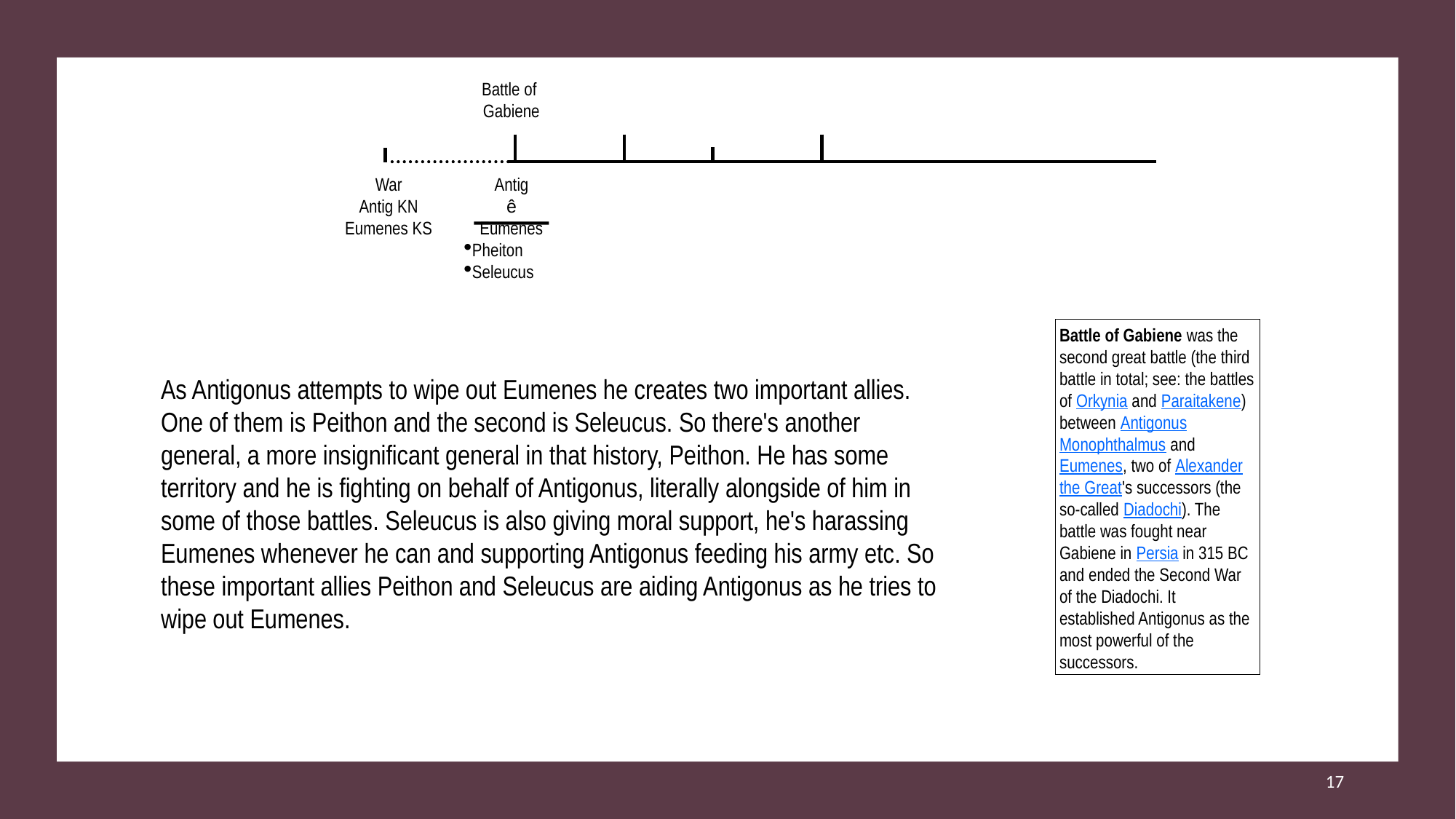

Battle of
Gabiene

War
Antig KN
Eumenes KS
Antig
ê
Eumenes
Pheiton
Seleucus

Battle of Gabiene was the second great battle (the third battle in total; see: the battles of Orkynia and Paraitakene) between Antigonus Monophthalmus and Eumenes, two of Alexander the Great's successors (the so-called Diadochi). The battle was fought near Gabiene in Persia in 315 BC and ended the Second War of the Diadochi. It established Antigonus as the most powerful of the successors.
As Antigonus attempts to wipe out Eumenes he creates two important allies. One of them is Peithon and the second is Seleucus. So there's another general, a more insignificant general in that history, Peithon. He has some territory and he is fighting on behalf of Antigonus, literally alongside of him in some of those battles. Seleucus is also giving moral support, he's harassing Eumenes whenever he can and supporting Antigonus feeding his army etc. So these important allies Peithon and Seleucus are aiding Antigonus as he tries to wipe out Eumenes.
17